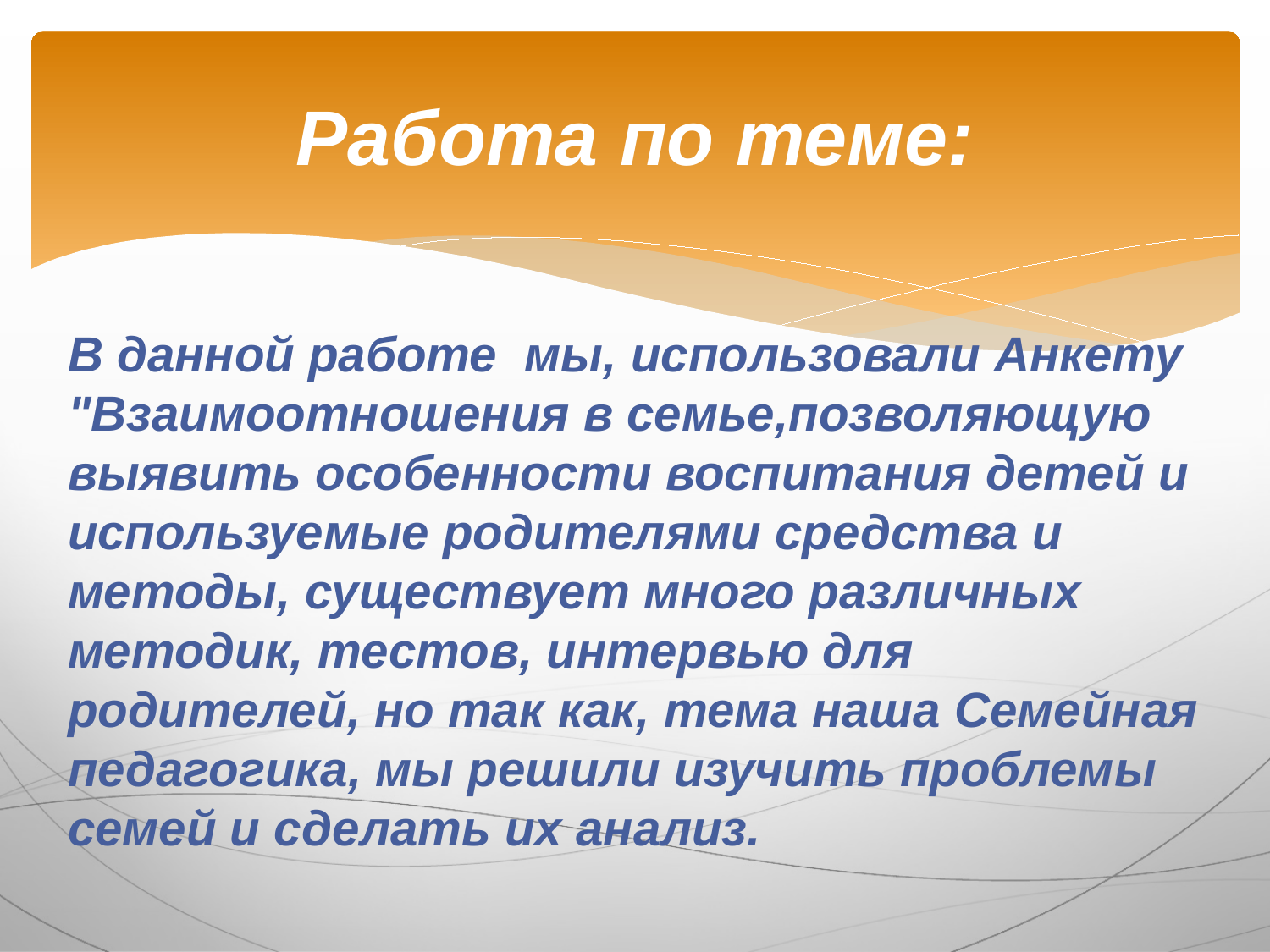

# Работа по теме:
В данной работе  мы, использовали Анкету "Взаимоотношения в семье,позволяющую  выявить особенности воспитания детей и используемые родителями средства и методы, существует много различных методик, тестов, интервью для родителей, но так как, тема наша Семейная педагогика, мы решили изучить проблемы семей и сделать их анализ.